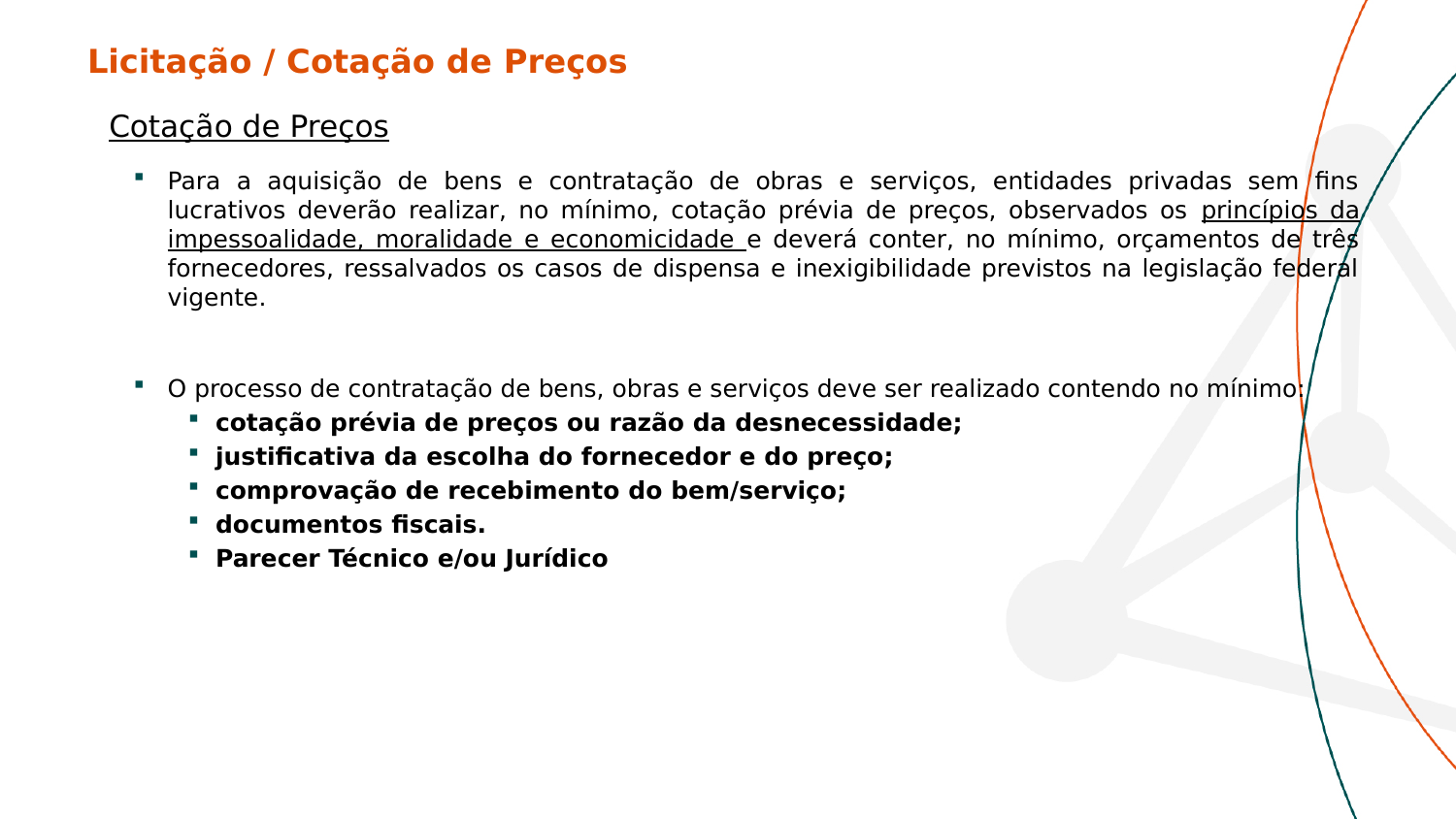

# Licitação / Cotação de Preços
Cotação de Preços
Para a aquisição de bens e contratação de obras e serviços, entidades privadas sem fins lucrativos deverão realizar, no mínimo, cotação prévia de preços, observados os princípios da impessoalidade, moralidade e economicidade e deverá conter, no mínimo, orçamentos de três fornecedores, ressalvados os casos de dispensa e inexigibilidade previstos na legislação federal vigente.

O processo de contratação de bens, obras e serviços deve ser realizado contendo no mínimo:
cotação prévia de preços ou razão da desnecessidade;
justificativa da escolha do fornecedor e do preço;
comprovação de recebimento do bem/serviço;
documentos fiscais.
Parecer Técnico e/ou Jurídico